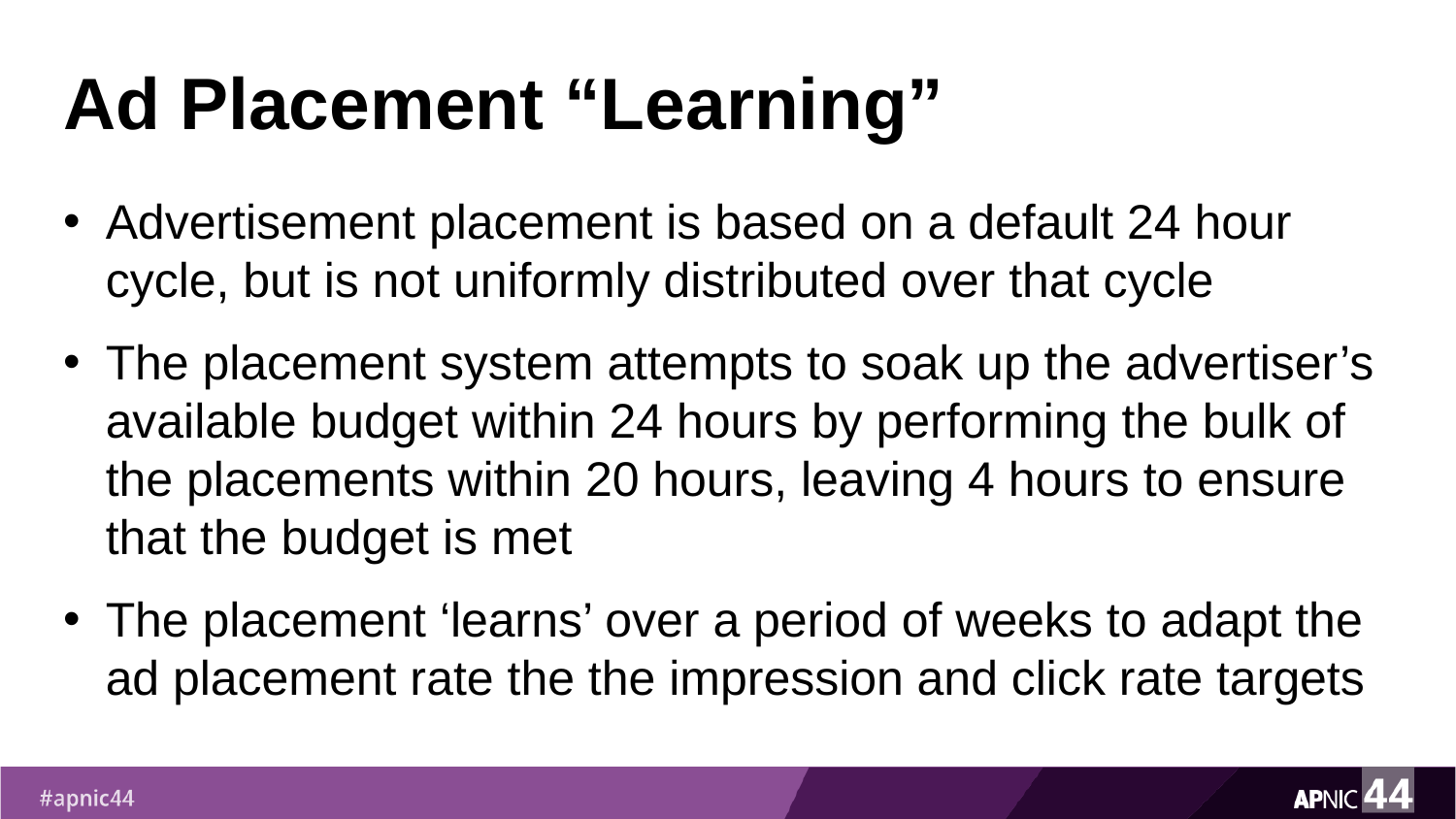

# Ad Placement “Learning”
Advertisement placement is based on a default 24 hour cycle, but is not uniformly distributed over that cycle
The placement system attempts to soak up the advertiser’s available budget within 24 hours by performing the bulk of the placements within 20 hours, leaving 4 hours to ensure that the budget is met
The placement ‘learns’ over a period of weeks to adapt the ad placement rate the the impression and click rate targets